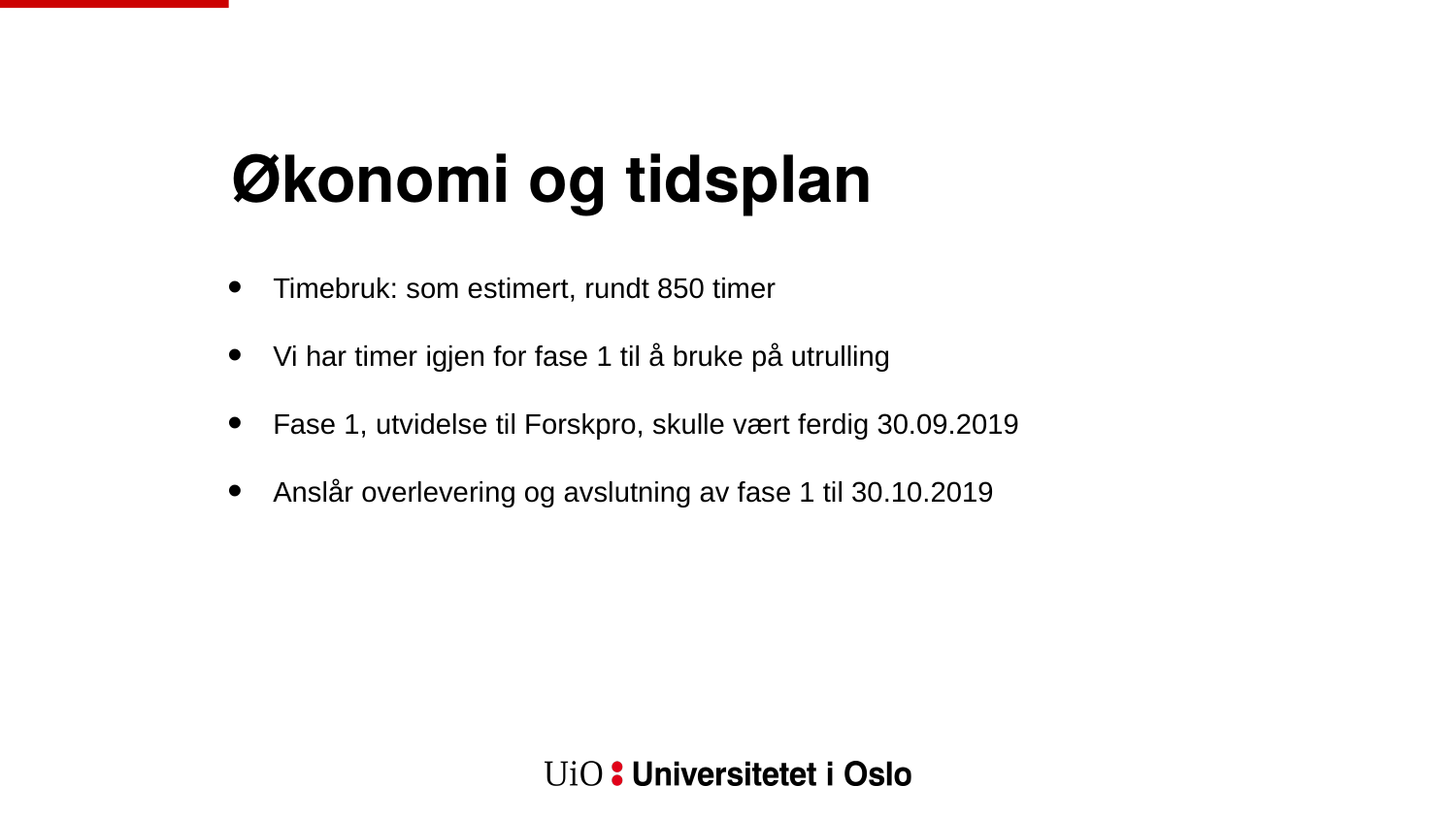

# Økonomi og tidsplan
Timebruk: som estimert, rundt 850 timer

Vi har timer igjen for fase 1 til å bruke på utrulling

Fase 1, utvidelse til Forskpro, skulle vært ferdig 30.09.2019

Anslår overlevering og avslutning av fase 1 til 30.10.2019